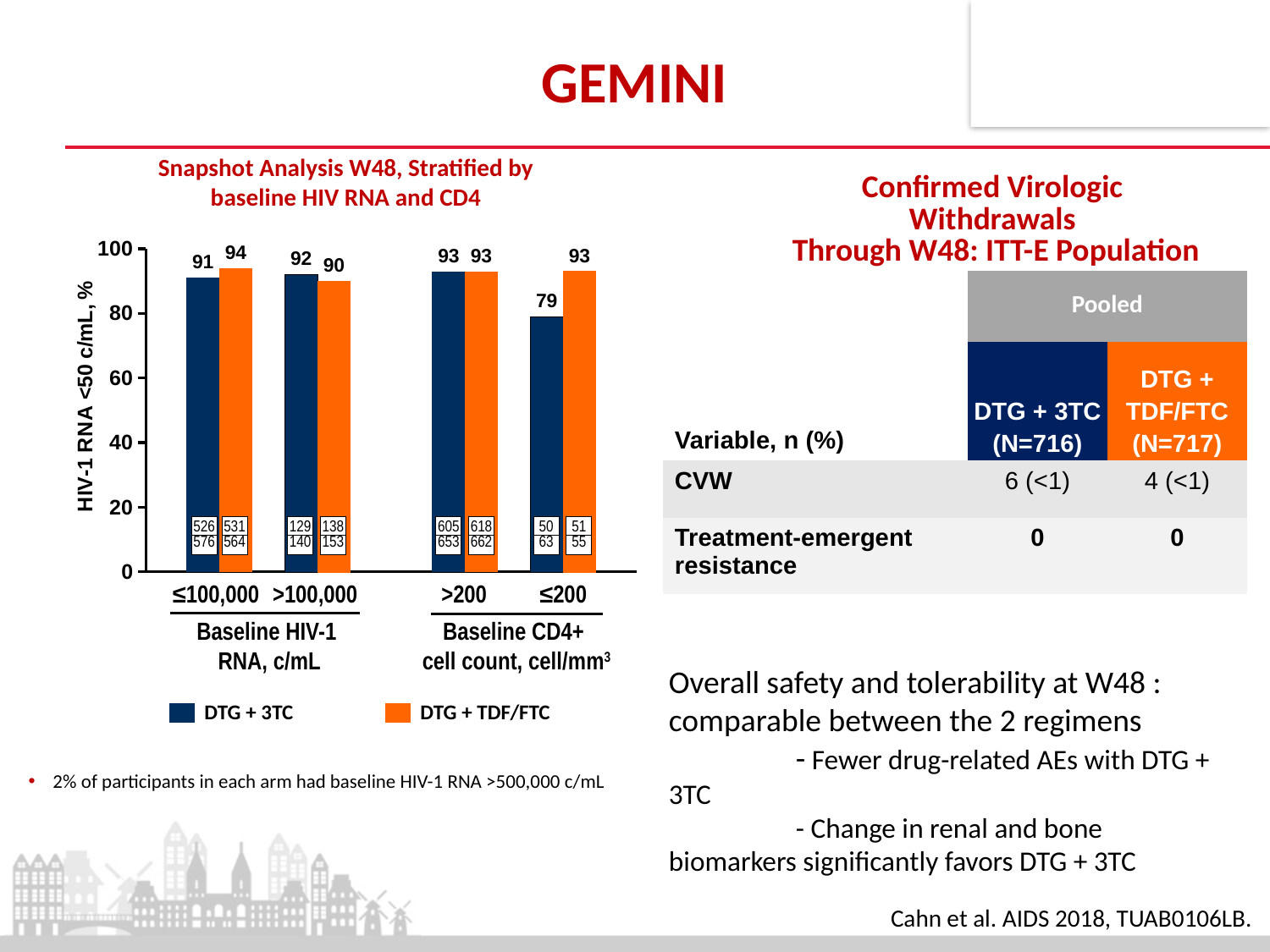

# GEMINI
Snapshot Analysis W48, Stratified by baseline HIV RNA and CD4
Confirmed Virologic  Withdrawals
Through W48: ITT-E Population

### Chart

| Category | DTG + 3TC (N=716) | DTG + TDF/FTC (N=717) | Column1 | DTG + 3TC (N=694) | DTG + TDF/FTC (N=693) |
|---|---|---|---|---|---|
| HIV RNA | 91.0 | 94.0 | 0.0 | 92.0 | 90.0 |
| CD4 | 93.0 | 93.0 | None | 79.0 | 93.0 |
|  | Pooled |  |
| --- | --- | --- |
| Variable, n (%) | DTG + 3TC (N=716) | DTG + TDF/FTC (N=717) |
| CVW | 6 (<1) | 4 (<1) |
| Treatment-emergent resistance | 0 | 0 |
| 526 |
| --- |
| 576 |
| 531 |
| --- |
| 564 |
| 129 |
| --- |
| 140 |
| 138 |
| --- |
| 153 |
| 605 |
| --- |
| 653 |
| 618 |
| --- |
| 662 |
| 50 |
| --- |
| 63 |
| 51 |
| --- |
| 55 |
≤100,000
>100,000
>200
≤200
Baseline HIV-1
RNA, c/mL
Baseline CD4+
cell count, cell/mm3
Overall safety and tolerability at W48 : comparable between the 2 regimens
	- Fewer drug-related AEs with DTG + 3TC
	- Change in renal and bone biomarkers significantly favors DTG + 3TC
|  | DTG + 3TC |  | DTG + TDF/FTC |
| --- | --- | --- | --- |
2% of participants in each arm had baseline HIV-1 RNA >500,000 c/mL
Cahn et al. AIDS 2018, TUAB0106LB.